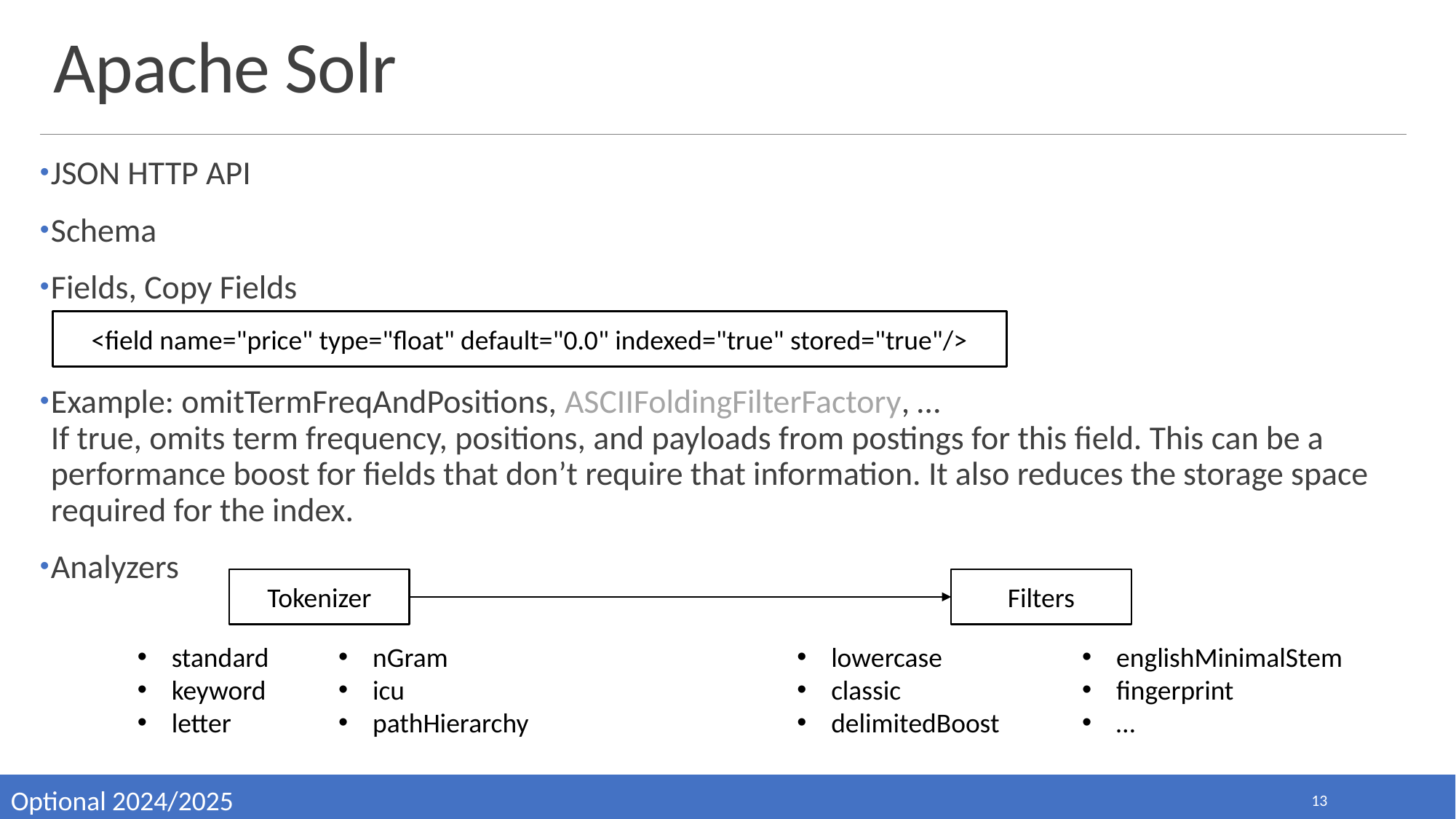

# Apache Solr
JSON HTTP API
Schema
Fields, Copy Fields

Example: omitTermFreqAndPositions, ASCIIFoldingFilterFactory, …
If true, omits term frequency, positions, and payloads from postings for this field. This can be a performance boost for fields that don’t require that information. It also reduces the storage space required for the index.
Analyzers
<field name="price" type="float" default="0.0" indexed="true" stored="true"/>
Tokenizer
Filters
standard
keyword
letter
nGram
icu
pathHierarchy
lowercase
classic
delimitedBoost
englishMinimalStem
fingerprint
…
Optional 2024/2025
13